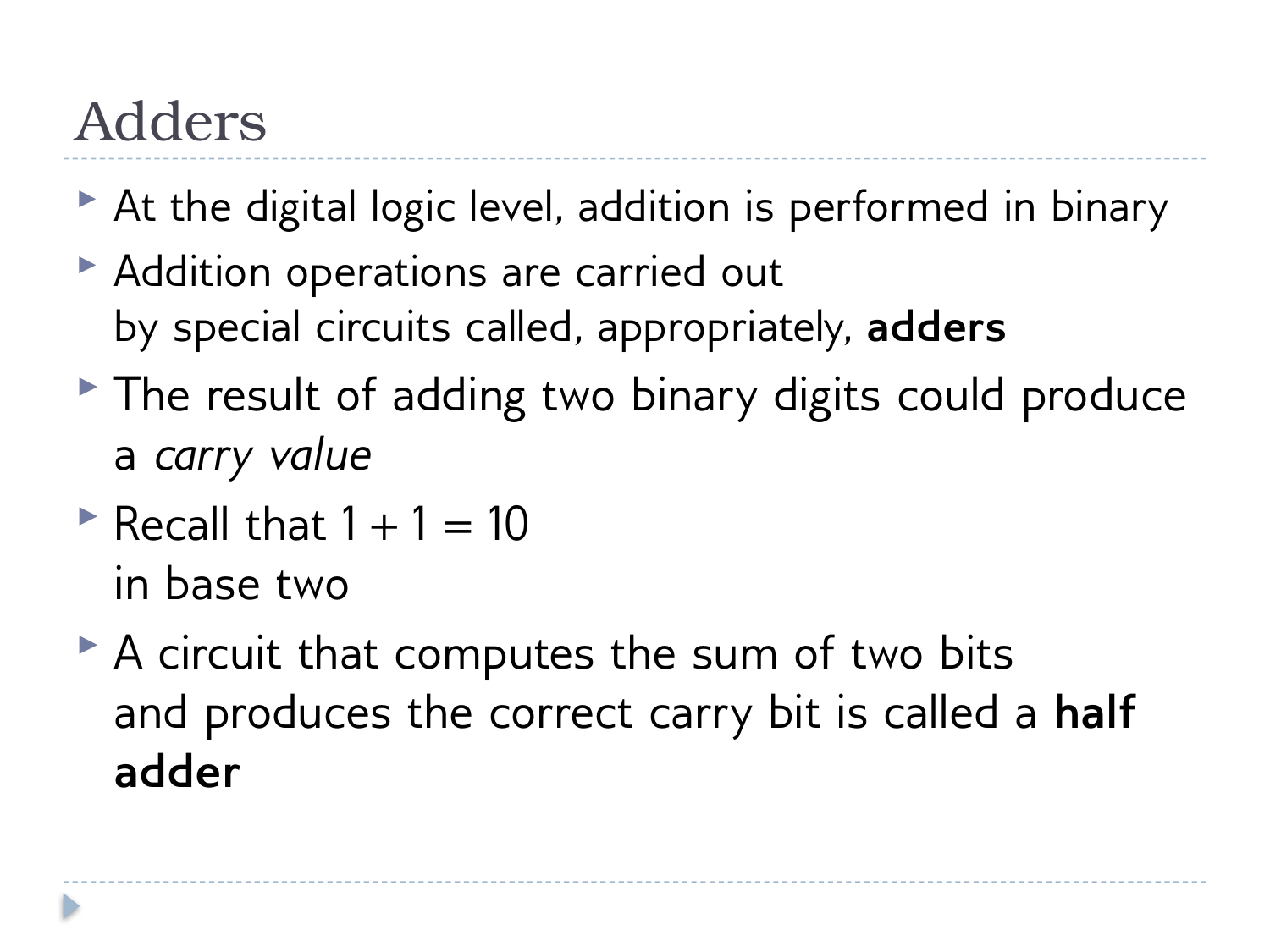

# Adders
At the digital logic level, addition is performed in binary
Addition operations are carried out
by special circuits called, appropriately, adders
The result of adding two binary digits could produce a carry value
Recall that 1 + 1 = 10
in base two
A circuit that computes the sum of two bits
and produces the correct carry bit is called a half adder